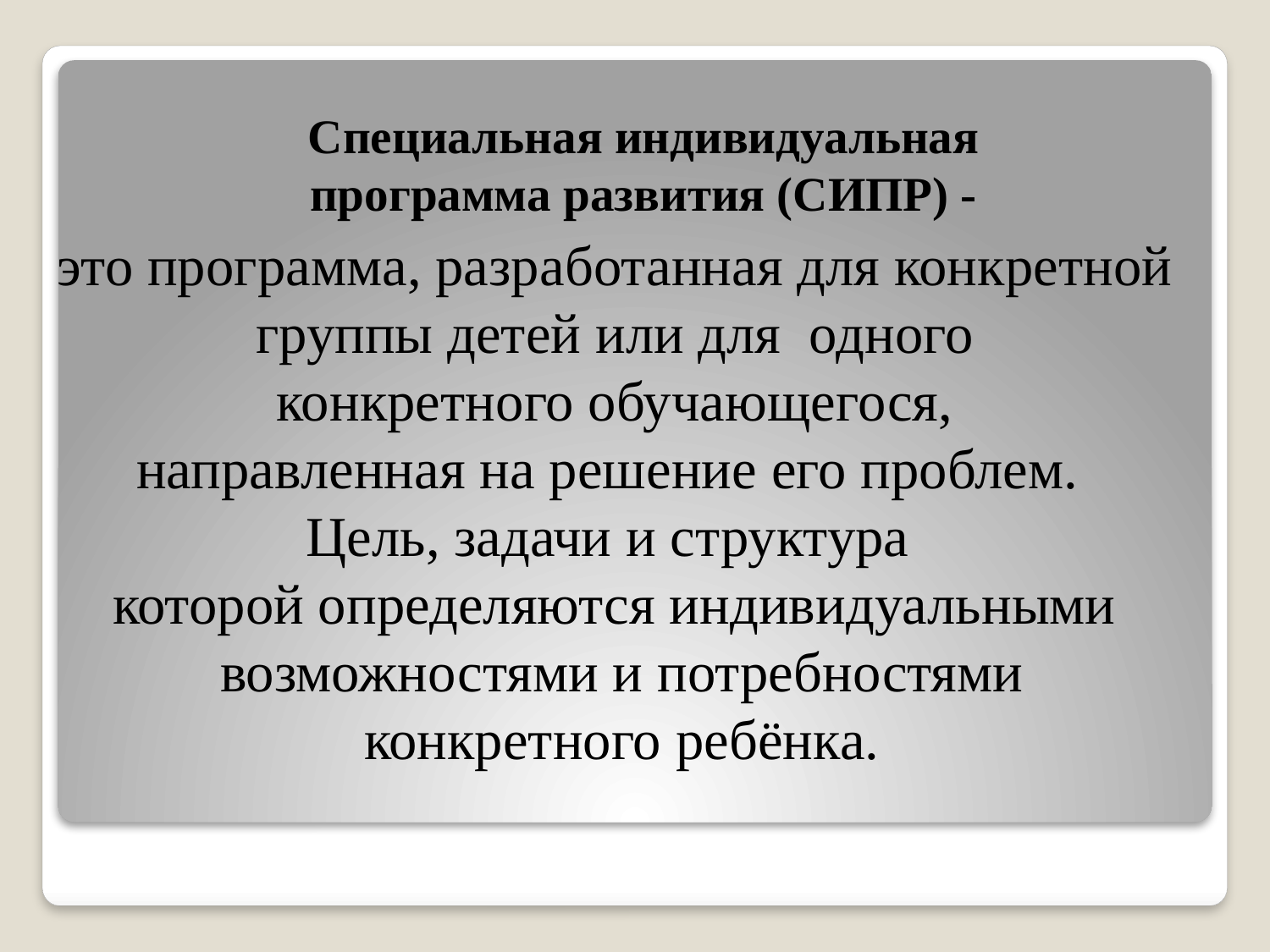

# Специальная индивидуальная программа развития (СИПР) -
это программа, разработанная для конкретной группы детей или для  одного
 конкретного обучающегося,
направленная на решение его проблем.
Цель, задачи и структура
которой определяются индивидуальными
 возможностями и потребностями
 конкретного ребёнка.